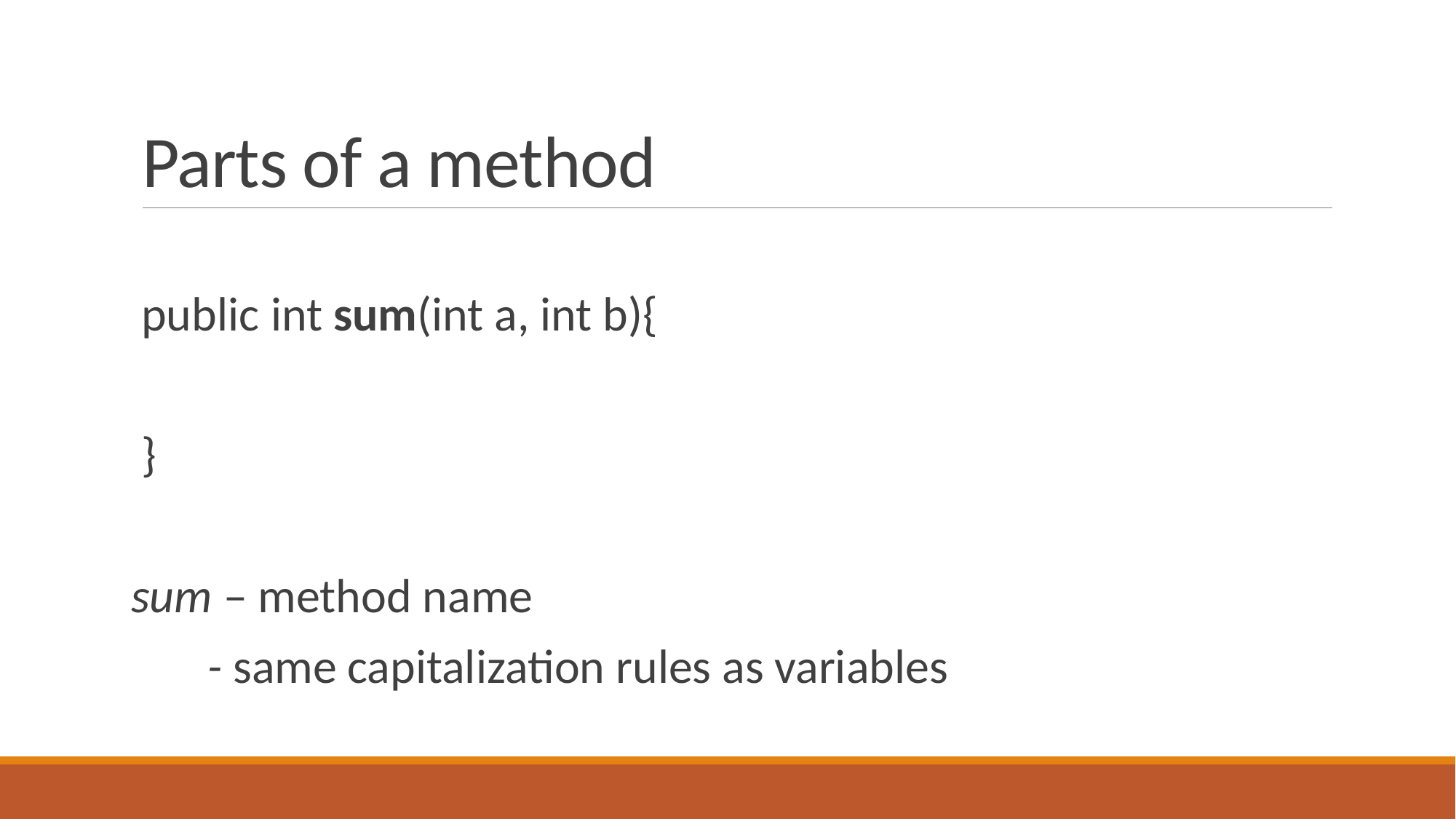

# Parts of a method

public int sum(int a, int b){

}

sum – method name
       - same capitalization rules as variables